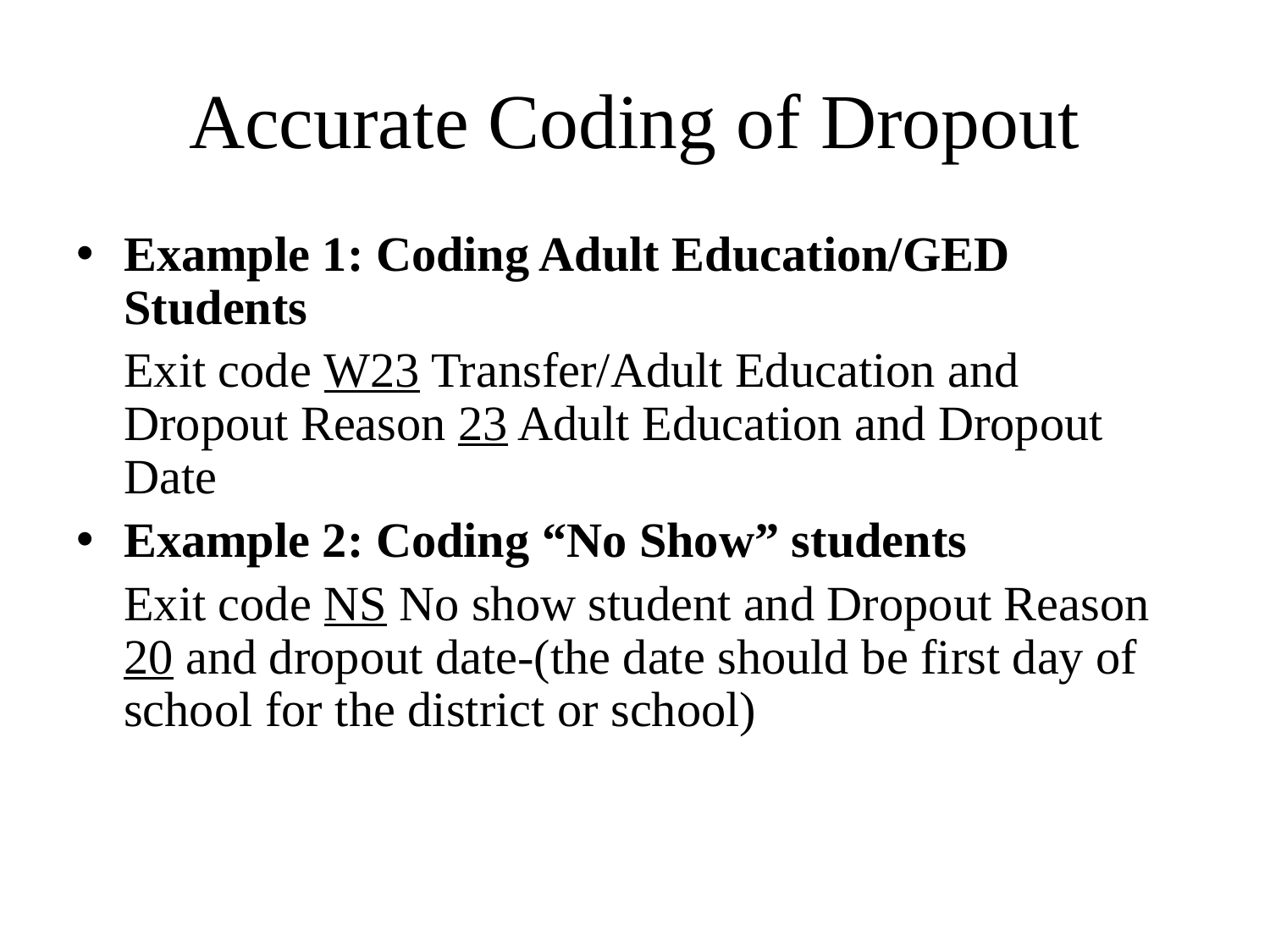

# Accurate Coding of Dropout
Example 1: Coding Adult Education/GED Students
	Exit code W23 Transfer/Adult Education and Dropout Reason 23 Adult Education and Dropout Date
Example 2: Coding “No Show” students
	Exit code NS No show student and Dropout Reason 20 and dropout date-(the date should be first day of school for the district or school)